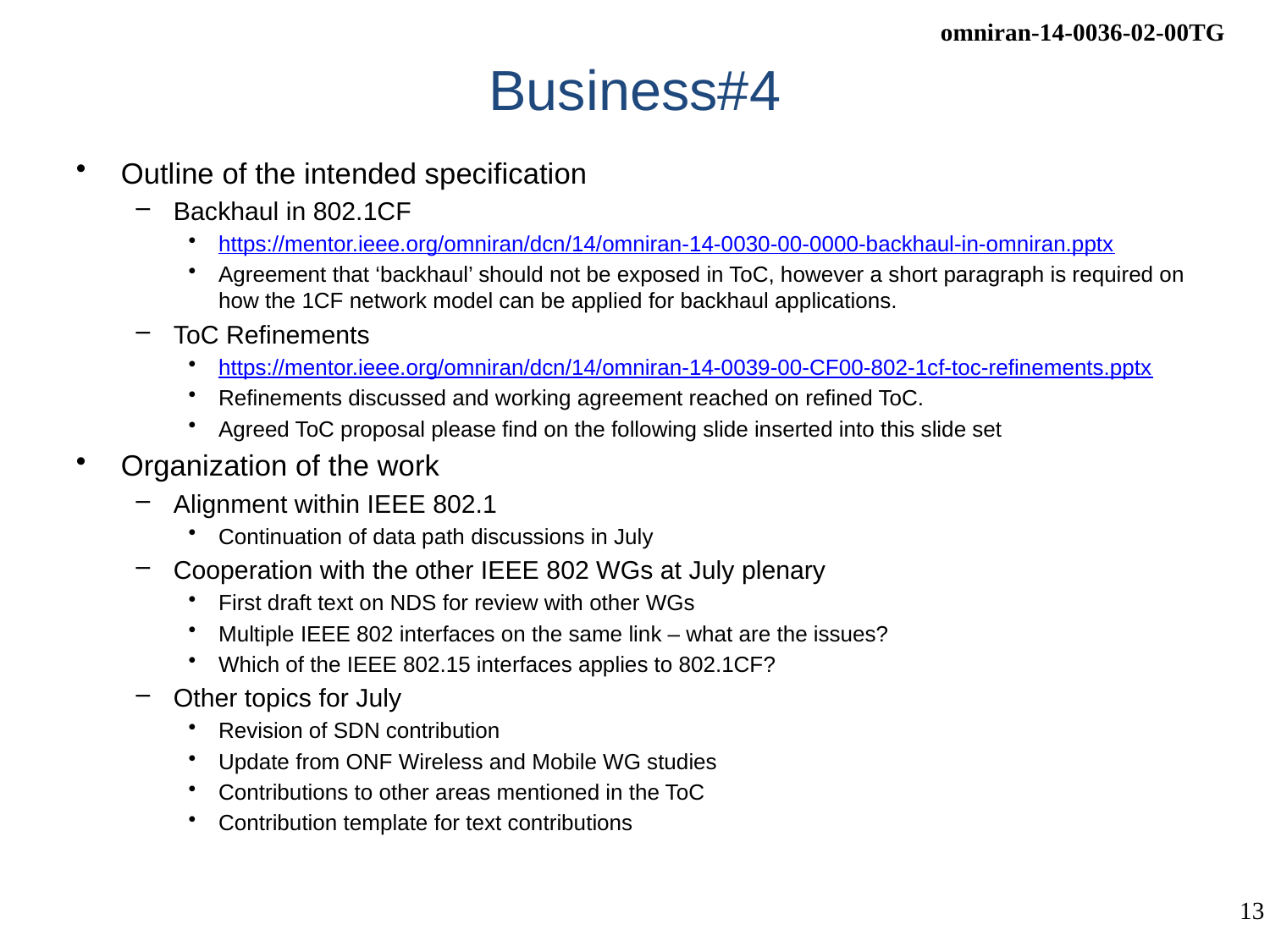

# Business#4
Outline of the intended specification
Backhaul in 802.1CF
https://mentor.ieee.org/omniran/dcn/14/omniran-14-0030-00-0000-backhaul-in-omniran.pptx
Agreement that ‘backhaul’ should not be exposed in ToC, however a short paragraph is required on how the 1CF network model can be applied for backhaul applications.
ToC Refinements
https://mentor.ieee.org/omniran/dcn/14/omniran-14-0039-00-CF00-802-1cf-toc-refinements.pptx
Refinements discussed and working agreement reached on refined ToC.
Agreed ToC proposal please find on the following slide inserted into this slide set
Organization of the work
Alignment within IEEE 802.1
Continuation of data path discussions in July
Cooperation with the other IEEE 802 WGs at July plenary
First draft text on NDS for review with other WGs
Multiple IEEE 802 interfaces on the same link – what are the issues?
Which of the IEEE 802.15 interfaces applies to 802.1CF?
Other topics for July
Revision of SDN contribution
Update from ONF Wireless and Mobile WG studies
Contributions to other areas mentioned in the ToC
Contribution template for text contributions